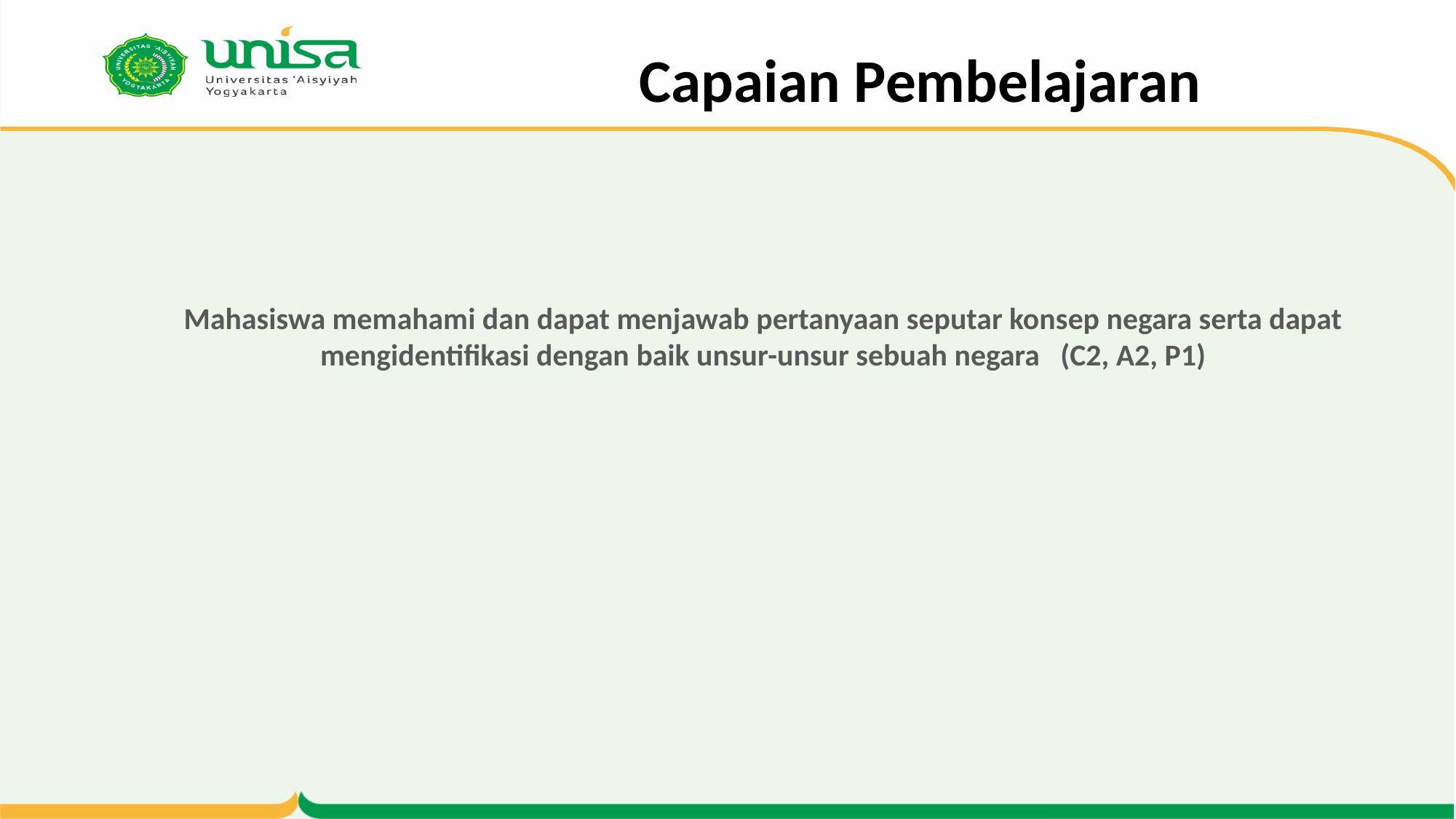

# Capaian Pembelajaran
	Mahasiswa memahami dan dapat menjawab pertanyaan seputar konsep negara serta dapat mengidentifikasi dengan baik unsur-unsur sebuah negara   (C2, A2, P1)